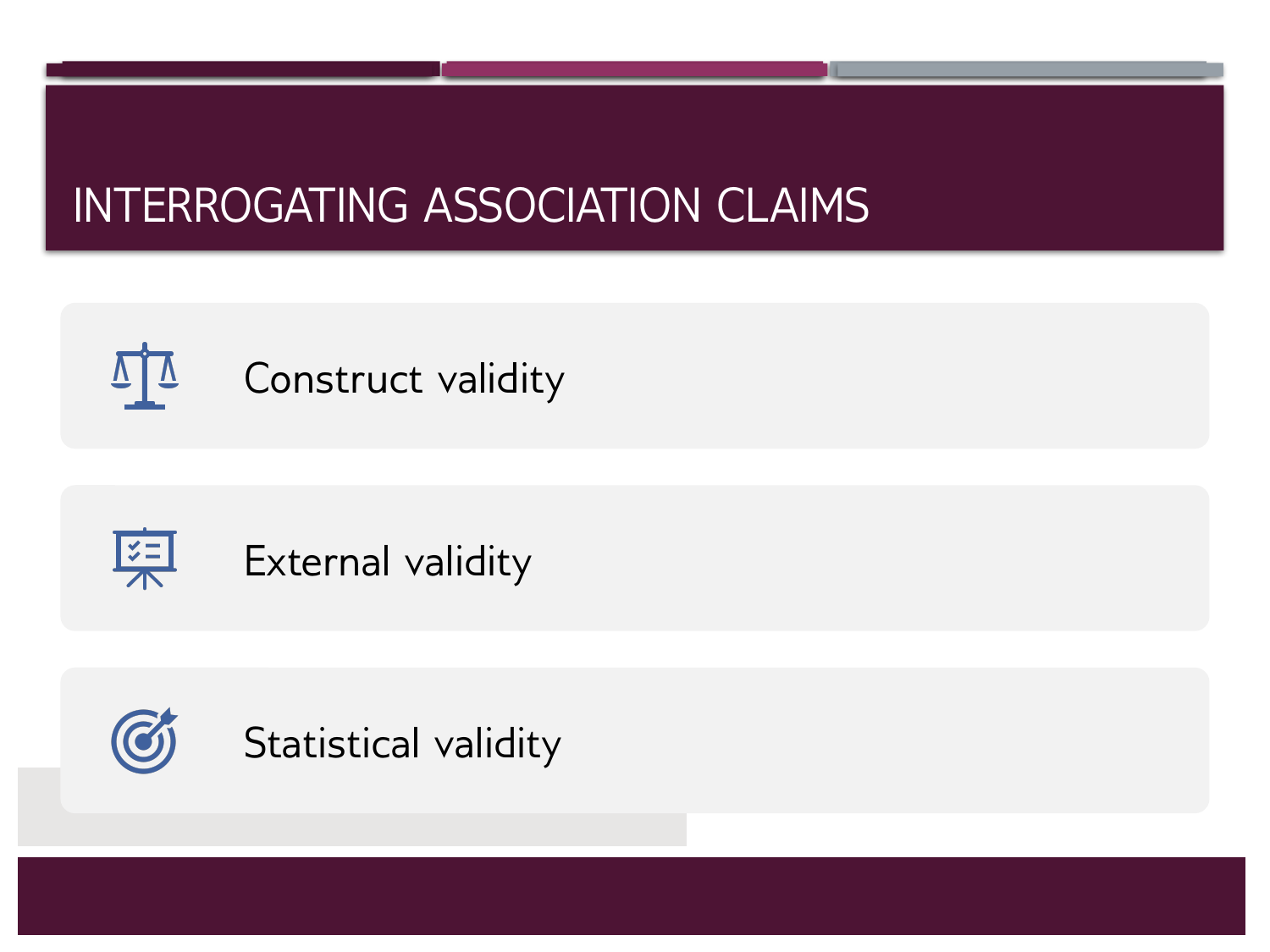

# Interrogating Association Claims
Construct validity
External validity
Statistical validity